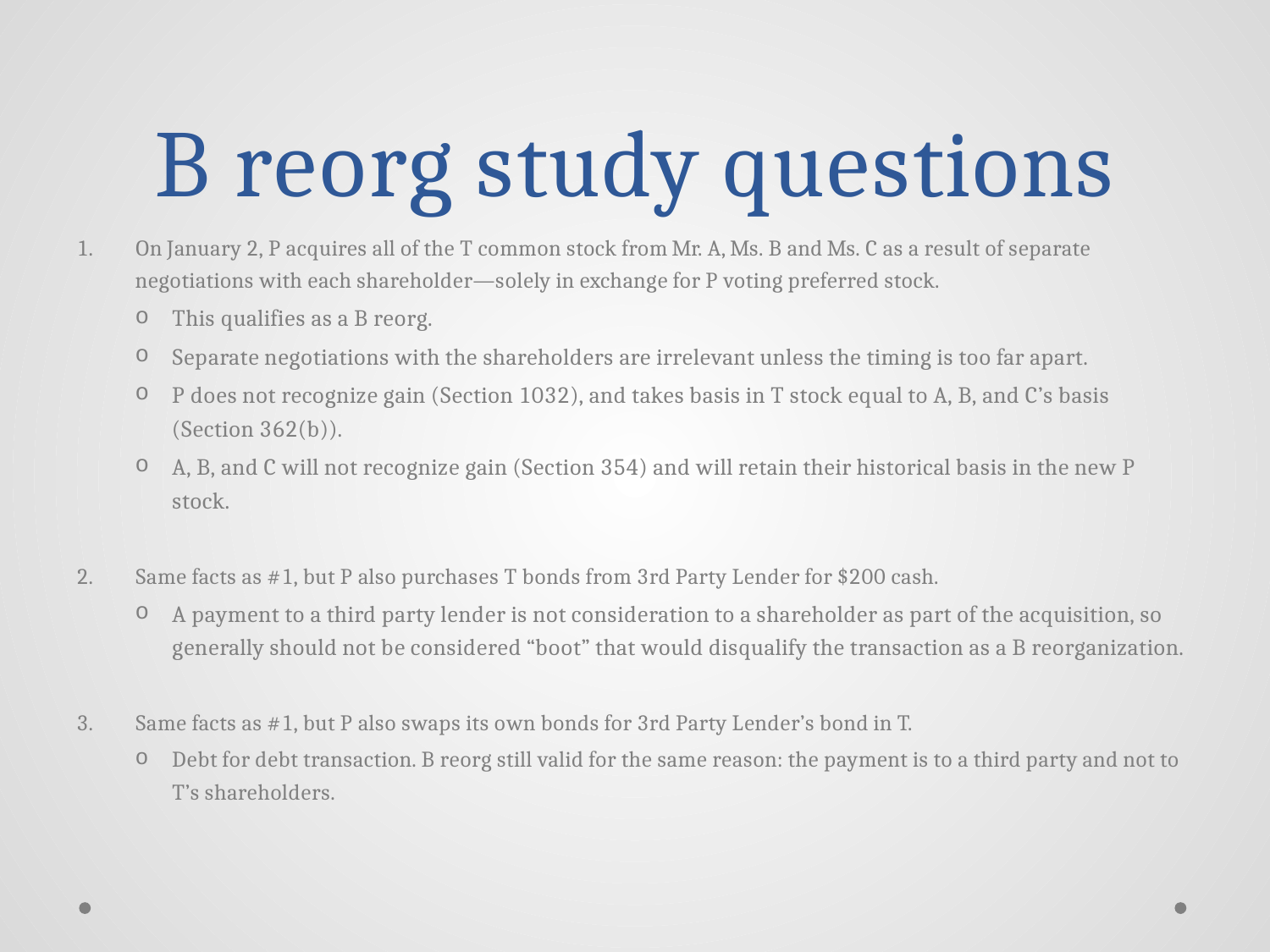

# B reorg study questions
On January 2, P acquires all of the T common stock from Mr. A, Ms. B and Ms. C as a result of separate negotiations with each shareholder—solely in exchange for P voting preferred stock.
This qualifies as a B reorg.
Separate negotiations with the shareholders are irrelevant unless the timing is too far apart.
P does not recognize gain (Section 1032), and takes basis in T stock equal to A, B, and C’s basis (Section 362(b)).
A, B, and C will not recognize gain (Section 354) and will retain their historical basis in the new P stock.

Same facts as #1, but P also purchases T bonds from 3rd Party Lender for $200 cash.
A payment to a third party lender is not consideration to a shareholder as part of the acquisition, so generally should not be considered “boot” that would disqualify the transaction as a B reorganization.

Same facts as #1, but P also swaps its own bonds for 3rd Party Lender’s bond in T.
Debt for debt transaction. B reorg still valid for the same reason: the payment is to a third party and not to T’s shareholders.